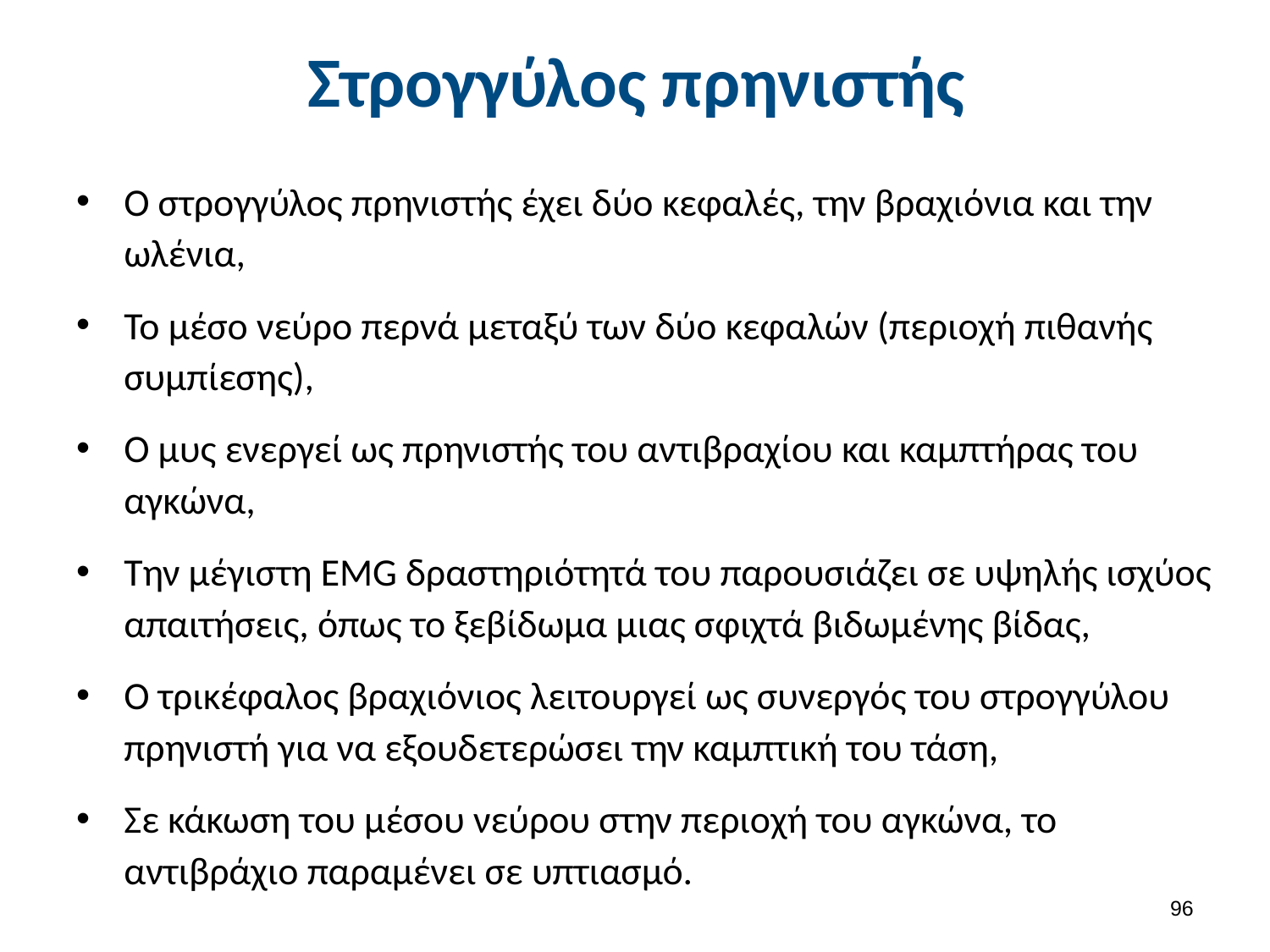

# Στρογγύλος πρηνιστής
Ο στρογγύλος πρηνιστής έχει δύο κεφαλές, την βραχιόνια και την ωλένια,
Το μέσο νεύρο περνά μεταξύ των δύο κεφαλών (περιοχή πιθανής συμπίεσης),
Ο μυς ενεργεί ως πρηνιστής του αντιβραχίου και καμπτήρας του αγκώνα,
Την μέγιστη EMG δραστηριότητά του παρουσιάζει σε υψηλής ισχύος απαιτήσεις, όπως το ξεβίδωμα μιας σφιχτά βιδωμένης βίδας,
Ο τρικέφαλος βραχιόνιος λειτουργεί ως συνεργός του στρογγύλου πρηνιστή για να εξουδετερώσει την καμπτική του τάση,
Σε κάκωση του μέσου νεύρου στην περιοχή του αγκώνα, το αντιβράχιο παραμένει σε υπτιασμό.
96